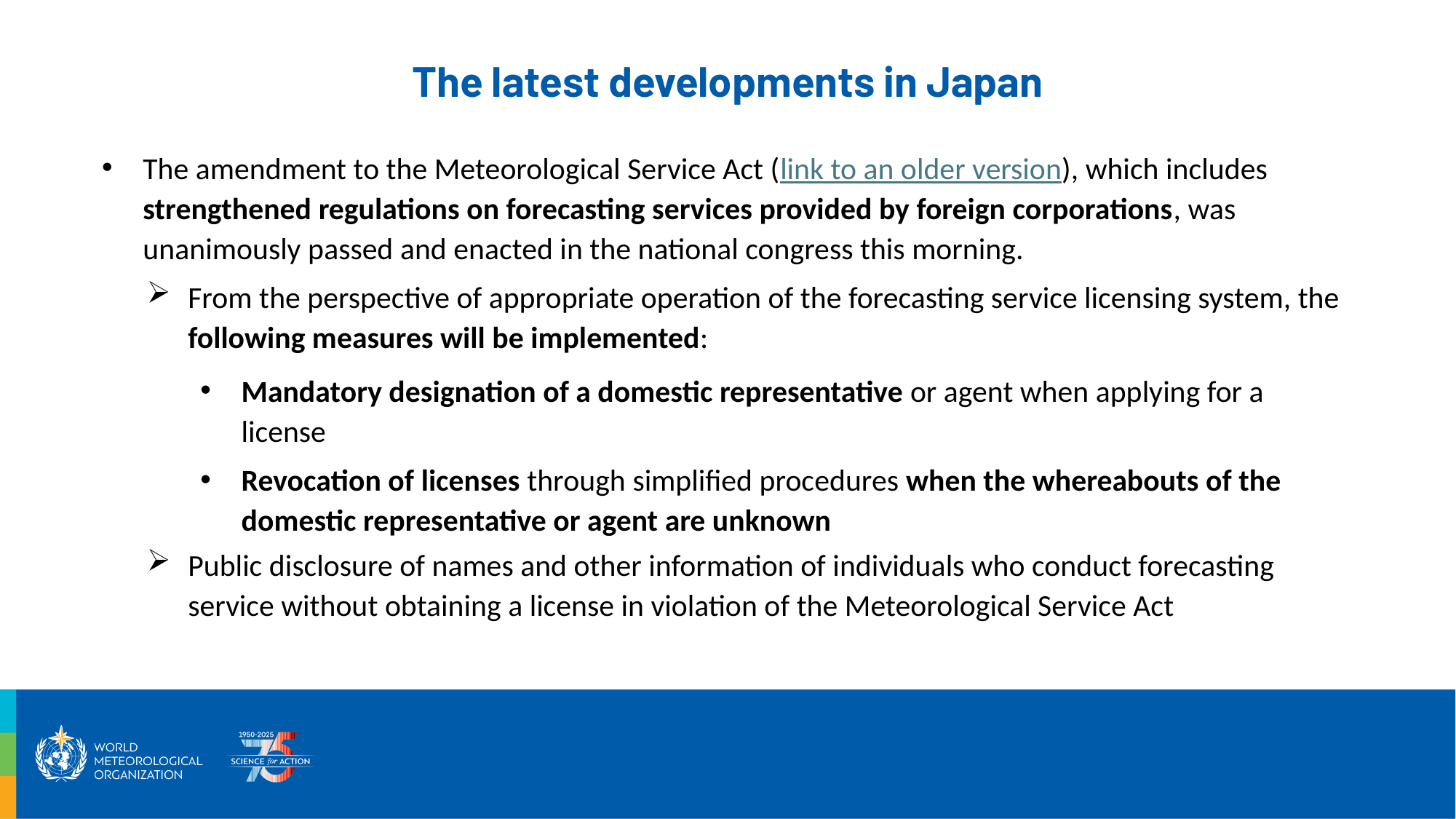

The latest developments in Japan
The amendment to the Meteorological Service Act (link to an older version), which includes strengthened regulations on forecasting services provided by foreign corporations, was unanimously passed and enacted in the national congress this morning.
From the perspective of appropriate operation of the forecasting service licensing system, the following measures will be implemented:
Mandatory designation of a domestic representative or agent when applying for a license
Revocation of licenses through simplified procedures when the whereabouts of the domestic representative or agent are unknown
Public disclosure of names and other information of individuals who conduct forecasting service without obtaining a license in violation of the Meteorological Service Act